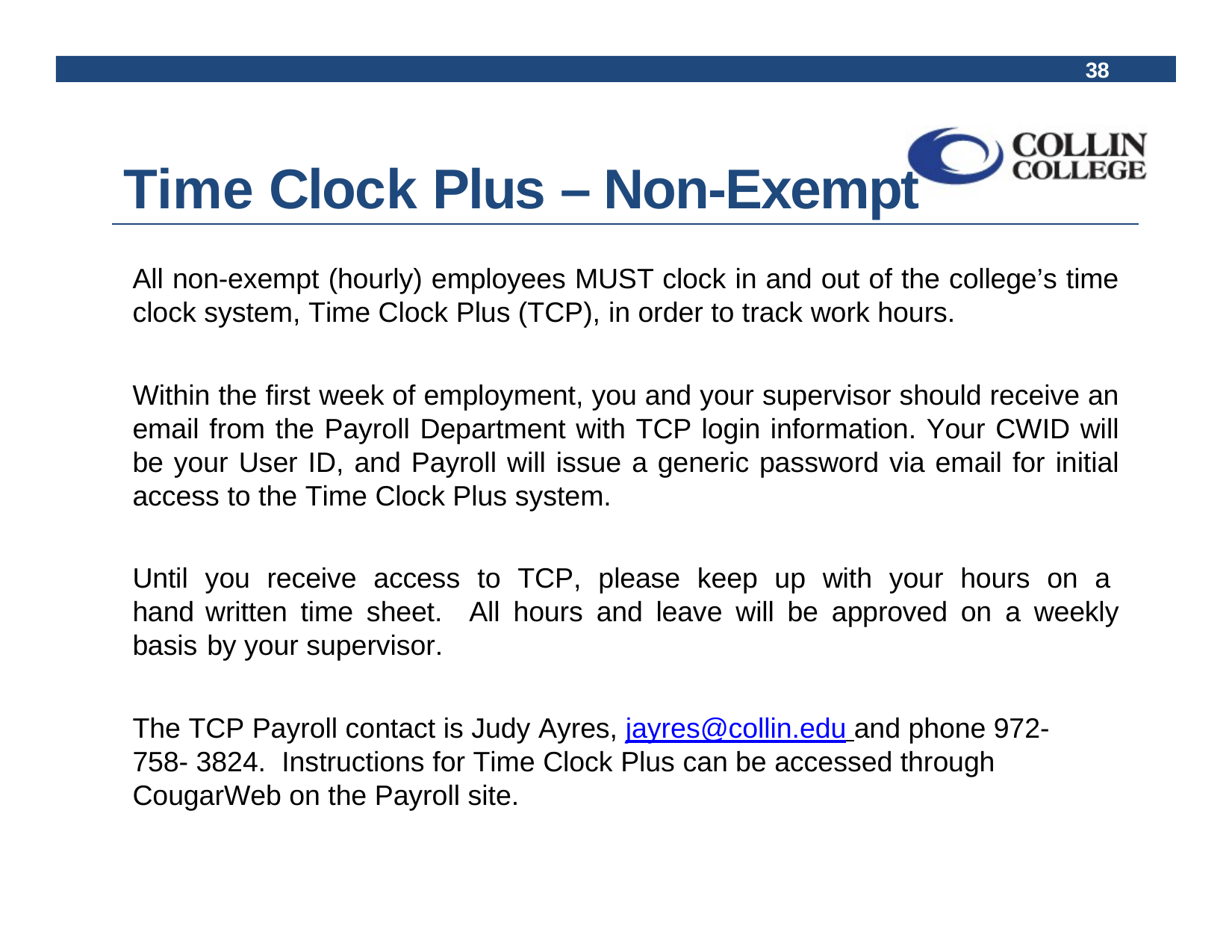

38
# Time Clock Plus – Non-Exempt

All non-exempt (hourly) employees MUST clock in and out of the college’s time clock system, Time Clock Plus (TCP), in order to track work hours.

Within the first week of employment, you and your supervisor should receive an email from the Payroll Department with TCP login information. Your CWID will be your User ID, and Payroll will issue a generic password via email for initial access to the Time Clock Plus system.

Until  you  receive  access  to  TCP,  please  keep  up  with  your  hours  on  a  hand written time sheet.  All hours and leave will be approved on a weekly basis by your supervisor.

The TCP Payroll contact is Judy Ayres, jayres@collin.edu and phone 972-758- 3824.  Instructions for Time Clock Plus can be accessed through CougarWeb on the Payroll site.